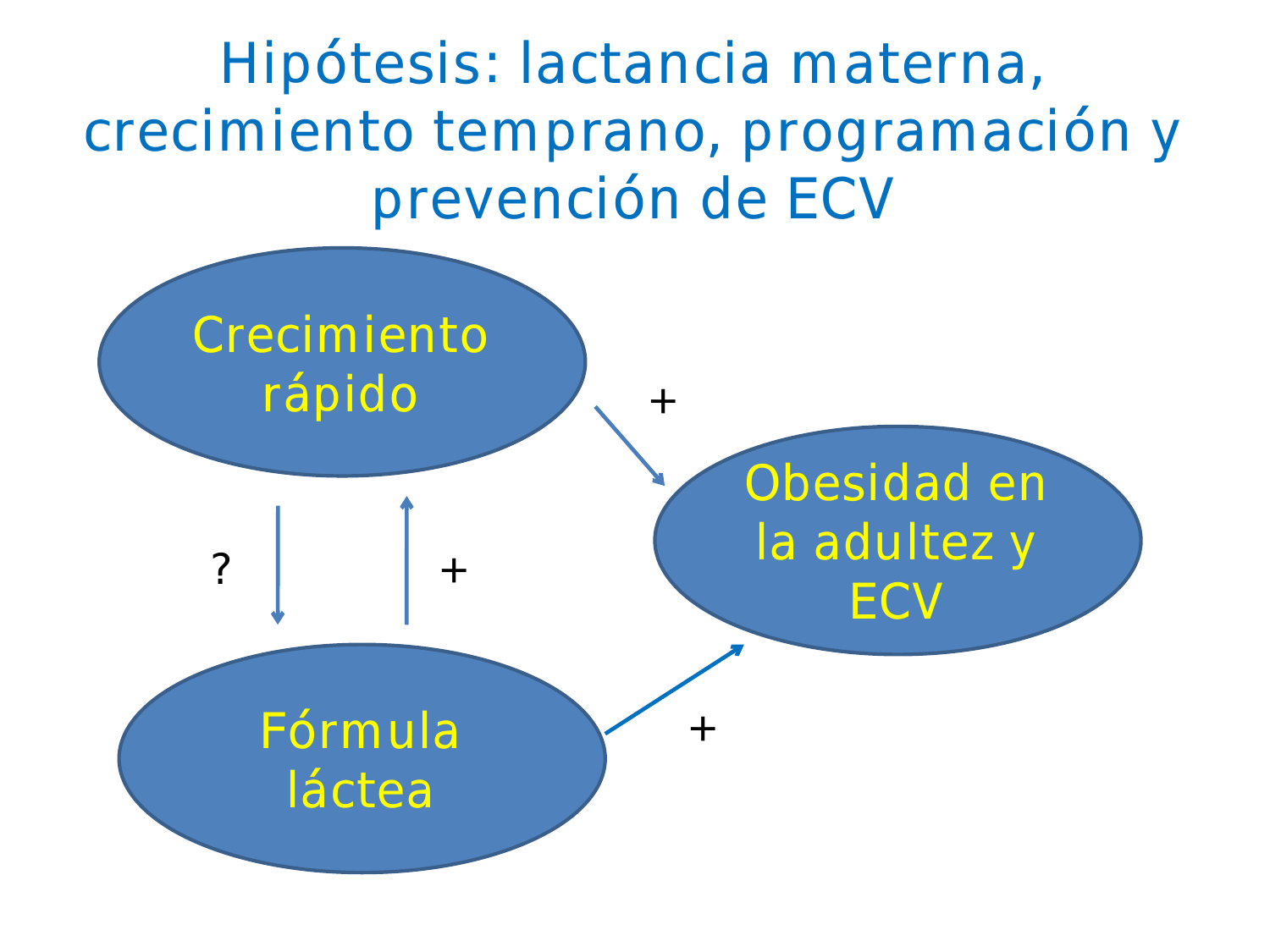

# Hipótesis: lactancia materna, crecimiento temprano, programación y prevención de ECV
Crecimiento rápido
+
Obesidad en la adultez y ECV
?
+
Fórmula láctea
+